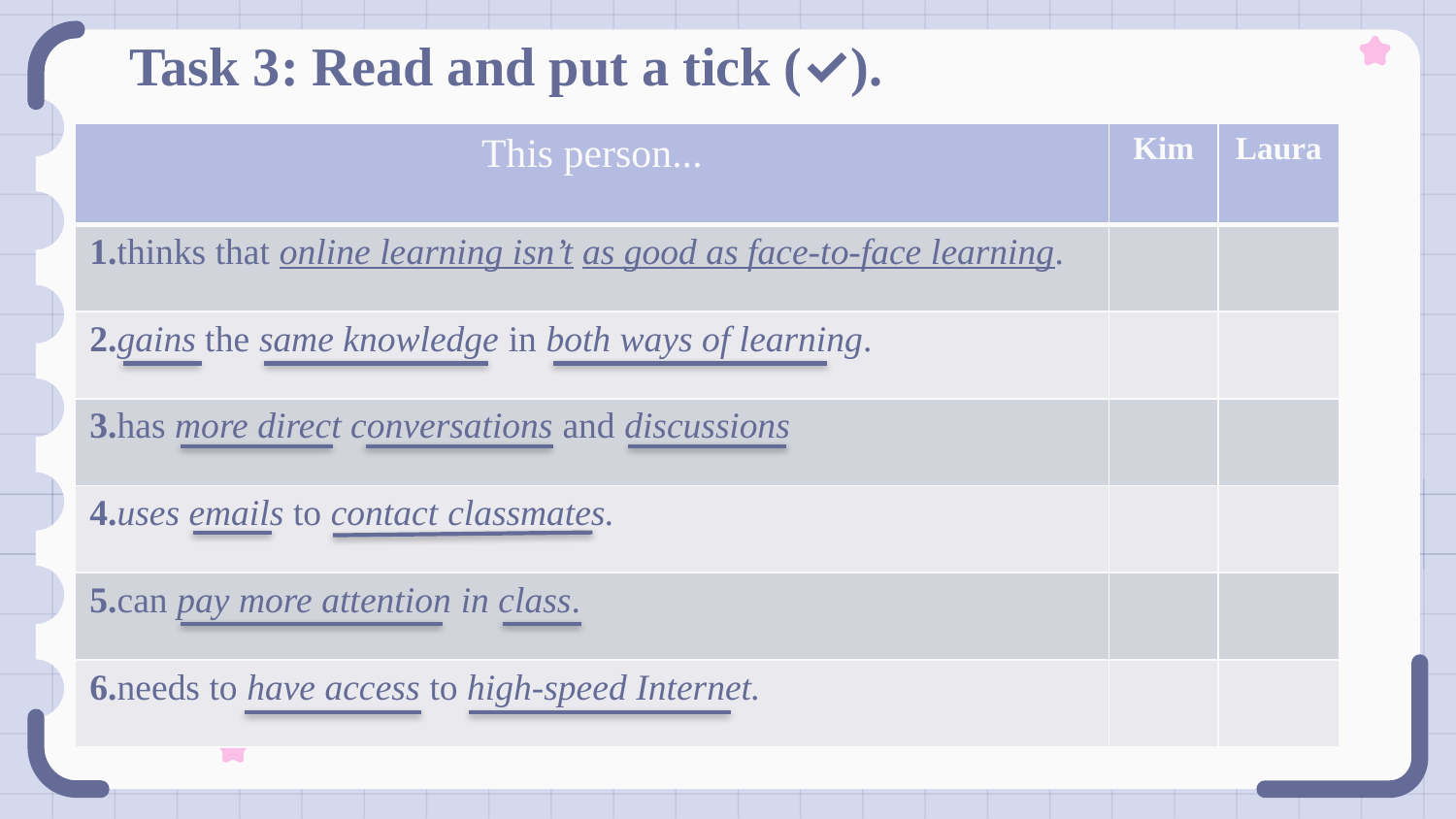

# Task 3: Read and put a tick (✓).

| This person... | Kim | Laura |
| --- | --- | --- |
| 1.thinks that online learning isn’t as good as face-to-face learning. |  |  |
| 2.gains the same knowledge in both ways of learning. |  |  |
| 3.has more direct conversations and discussions |  |  |
| 4.uses emails to contact classmates. |  |  |
| 5.can pay more attention in class. |  |  |
| 6.needs to have access to high-speed Internet. |  |  |